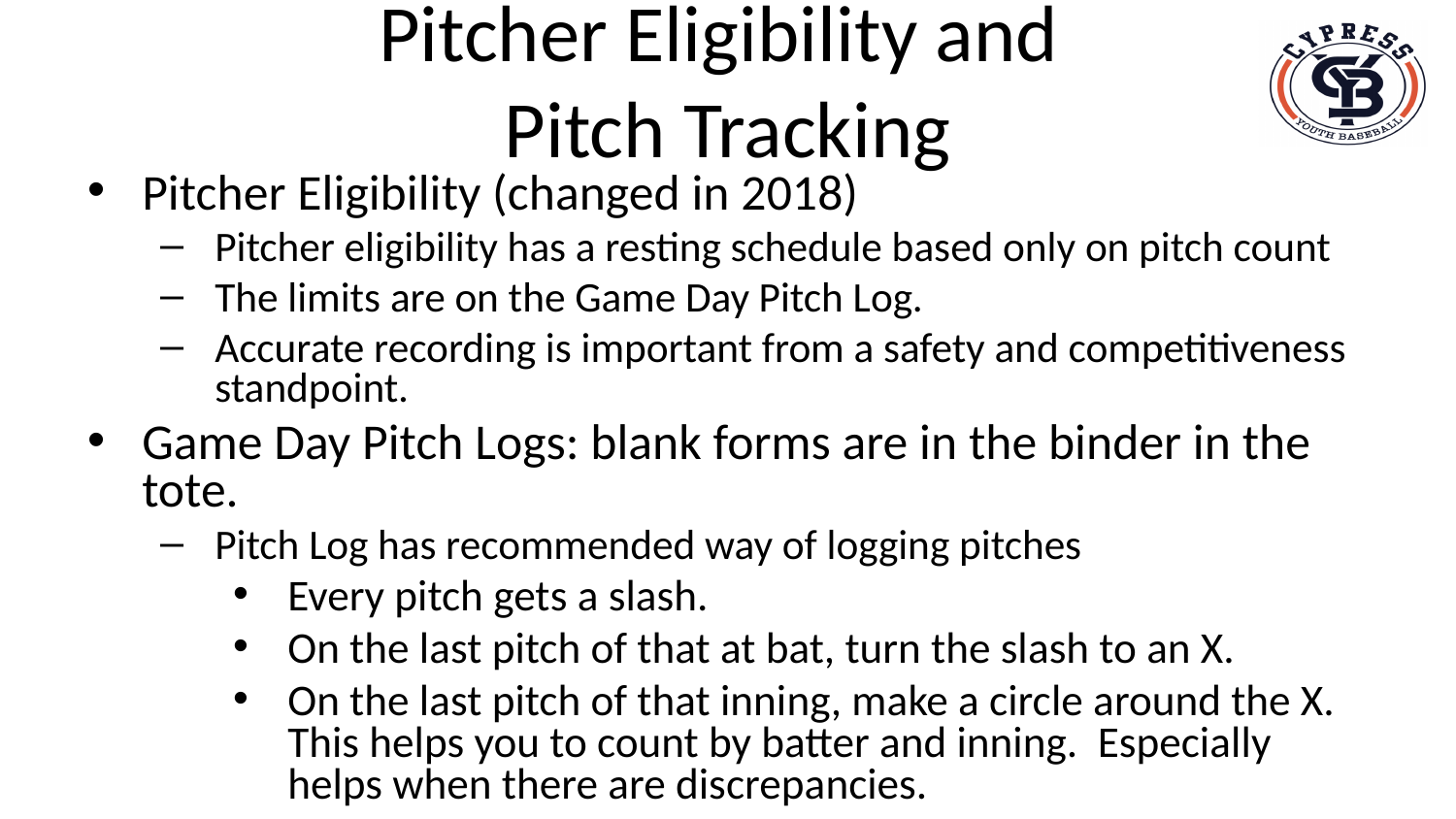

# Pitcher Eligibility and Pitch Tracking
Pitcher Eligibility (changed in 2018)
Pitcher eligibility has a resting schedule based only on pitch count
The limits are on the Game Day Pitch Log.
Accurate recording is important from a safety and competitiveness standpoint.
Game Day Pitch Logs: blank forms are in the binder in the tote.
Pitch Log has recommended way of logging pitches
Every pitch gets a slash.
On the last pitch of that at bat, turn the slash to an X.
On the last pitch of that inning, make a circle around the X.  This helps you to count by batter and inning.  Especially helps when there are discrepancies.